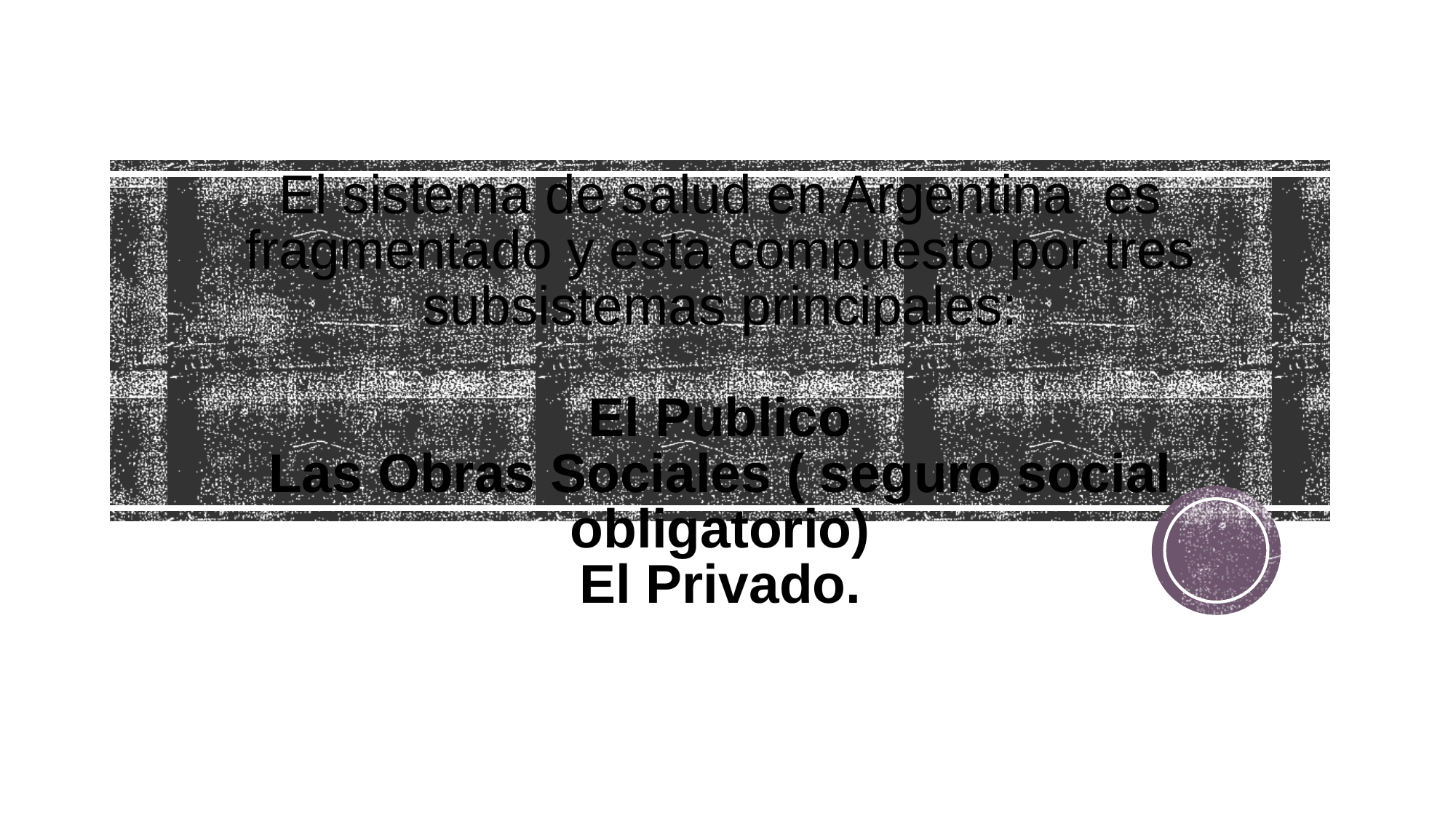

# El sistema de salud en Argentina  es fragmentado y esta compuesto por tres subsistemas principales: El Publico Las Obras Sociales ( seguro social obligatorio) El Privado.